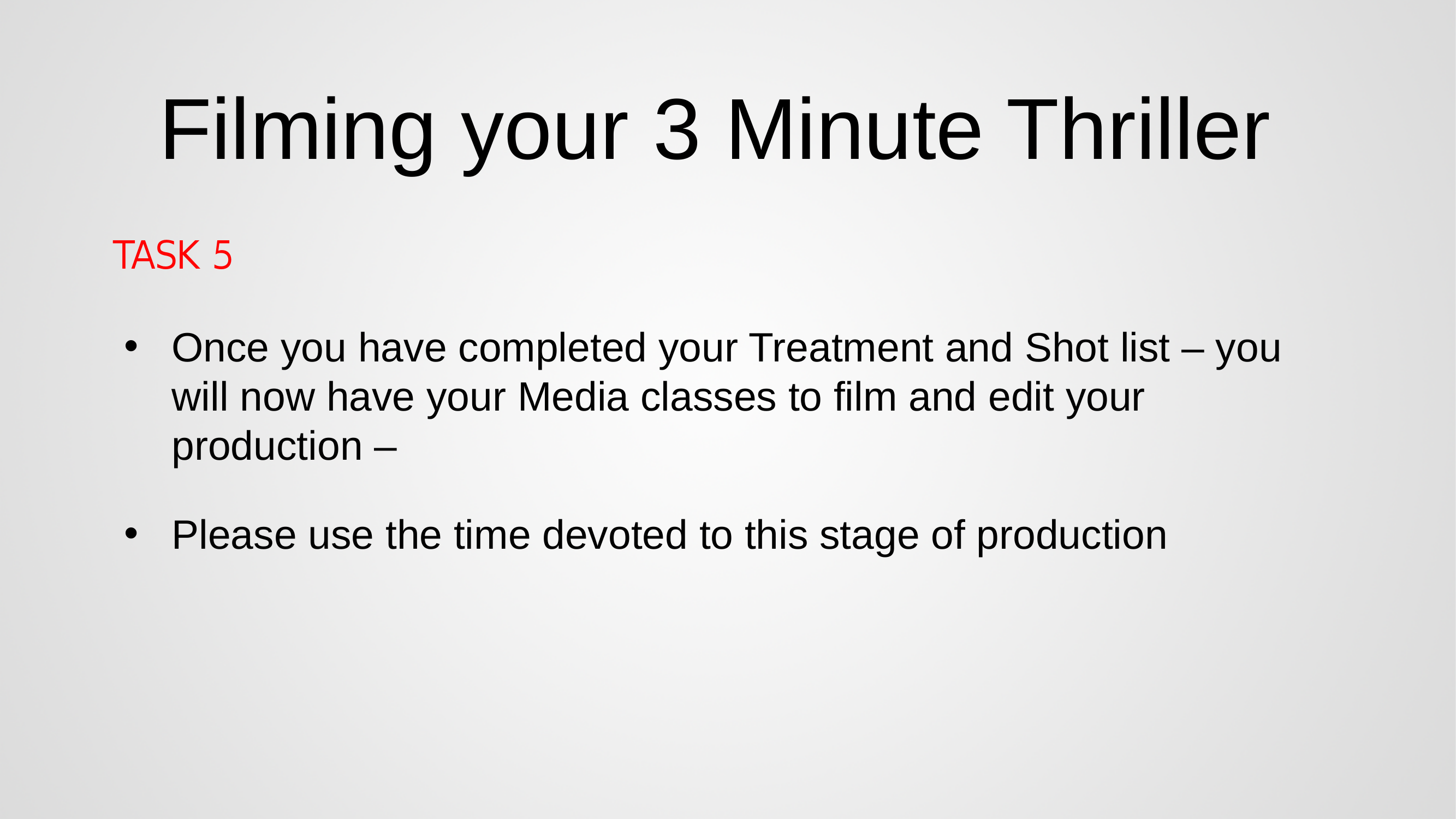

# Filming your 3 Minute Thriller
Once you have completed your Treatment and Shot list – you will now have your Media classes to film and edit your production –
Please use the time devoted to this stage of production
TASK 5